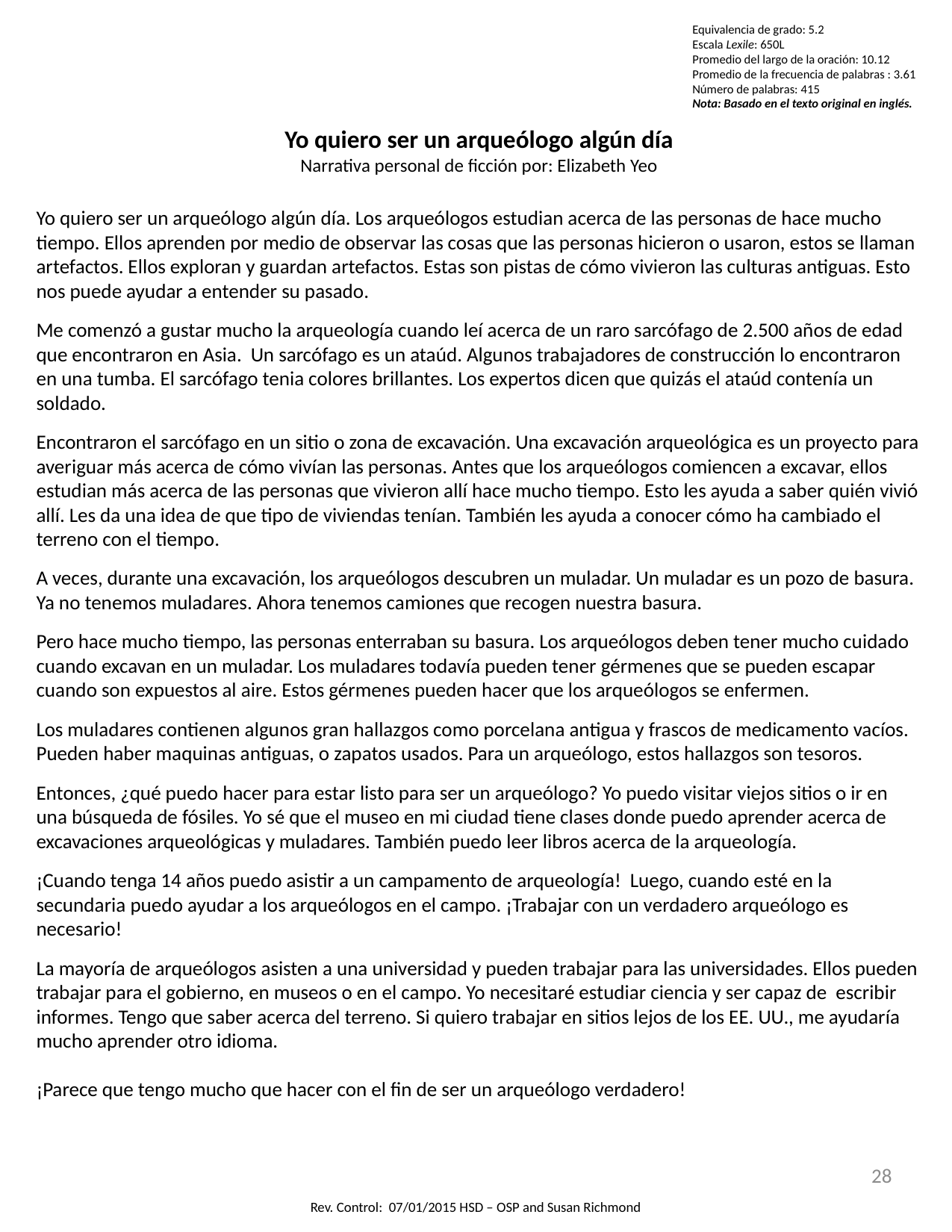

Equivalencia de grado: 5.2
Escala Lexile: 650L
Promedio del largo de la oración: 10.12
Promedio de la frecuencia de palabras : 3.61
Número de palabras: 415
Nota: Basado en el texto original en inglés.
Yo quiero ser un arqueólogo algún día
Narrativa personal de ficción por: Elizabeth Yeo

Yo quiero ser un arqueólogo algún día. Los arqueólogos estudian acerca de las personas de hace mucho tiempo. Ellos aprenden por medio de observar las cosas que las personas hicieron o usaron, estos se llaman artefactos. Ellos exploran y guardan artefactos. Estas son pistas de cómo vivieron las culturas antiguas. Esto nos puede ayudar a entender su pasado.

Me comenzó a gustar mucho la arqueología cuando leí acerca de un raro sarcófago de 2.500 años de edad que encontraron en Asia.  Un sarcófago es un ataúd. Algunos trabajadores de construcción lo encontraron en una tumba. El sarcófago tenia colores brillantes. Los expertos dicen que quizás el ataúd contenía un soldado.

Encontraron el sarcófago en un sitio o zona de excavación. Una excavación arqueológica es un proyecto para averiguar más acerca de cómo vivían las personas. Antes que los arqueólogos comiencen a excavar, ellos estudian más acerca de las personas que vivieron allí hace mucho tiempo. Esto les ayuda a saber quién vivió allí. Les da una idea de que tipo de viviendas tenían. También les ayuda a conocer cómo ha cambiado el terreno con el tiempo.

A veces, durante una excavación, los arqueólogos descubren un muladar. Un muladar es un pozo de basura. Ya no tenemos muladares. Ahora tenemos camiones que recogen nuestra basura.

Pero hace mucho tiempo, las personas enterraban su basura. Los arqueólogos deben tener mucho cuidado cuando excavan en un muladar. Los muladares todavía pueden tener gérmenes que se pueden escapar cuando son expuestos al aire. Estos gérmenes pueden hacer que los arqueólogos se enfermen.

Los muladares contienen algunos gran hallazgos como porcelana antigua y frascos de medicamento vacíos. Pueden haber maquinas antiguas, o zapatos usados. Para un arqueólogo, estos hallazgos son tesoros.

Entonces, ¿qué puedo hacer para estar listo para ser un arqueólogo? Yo puedo visitar viejos sitios o ir en una búsqueda de fósiles. Yo sé que el museo en mi ciudad tiene clases donde puedo aprender acerca de excavaciones arqueológicas y muladares. También puedo leer libros acerca de la arqueología.

¡Cuando tenga 14 años puedo asistir a un campamento de arqueología!  Luego, cuando esté en la secundaria puedo ayudar a los arqueólogos en el campo. ¡Trabajar con un verdadero arqueólogo es necesario!

La mayoría de arqueólogos asisten a una universidad y pueden trabajar para las universidades. Ellos pueden trabajar para el gobierno, en museos o en el campo. Yo necesitaré estudiar ciencia y ser capaz de  escribir informes. Tengo que saber acerca del terreno. Si quiero trabajar en sitios lejos de los EE. UU., me ayudaría mucho aprender otro idioma.

¡Parece que tengo mucho que hacer con el fin de ser un arqueólogo verdadero!

28